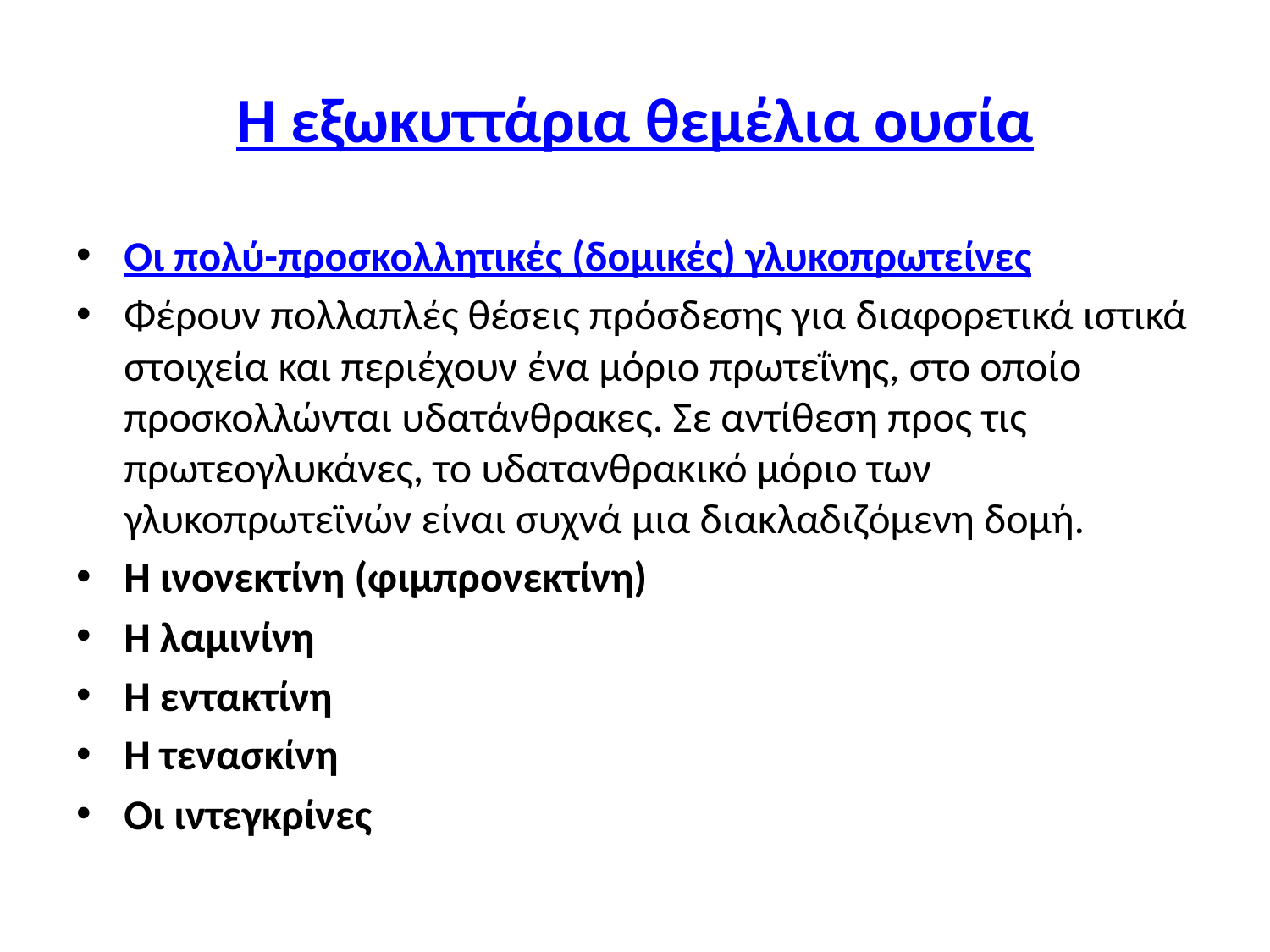

# Η εξωκυττάρια θεμέλια ουσία
Οι πολύ-προσκολλητικές (δομικές) γλυκοπρωτείνες
Φέρουν πολλαπλές θέσεις πρόσδεσης για διαφορετικά ιστικά στοιχεία και περιέχουν ένα μόριο πρωτεΐνης, στο οποίο προσκολλώνται υδατάνθρακες. Σε αντίθεση προς τις πρωτεογλυκάνες, το υδατανθρακικό μόριο των γλυκοπρωτεϊνών είναι συχνά μια διακλαδιζόμενη δομή.
Η ινονεκτίνη (φιμπρονεκτίνη)
Η λαμινίνη
Η εντακτίνη
Η τενασκίνη
Οι ιντεγκρίνες